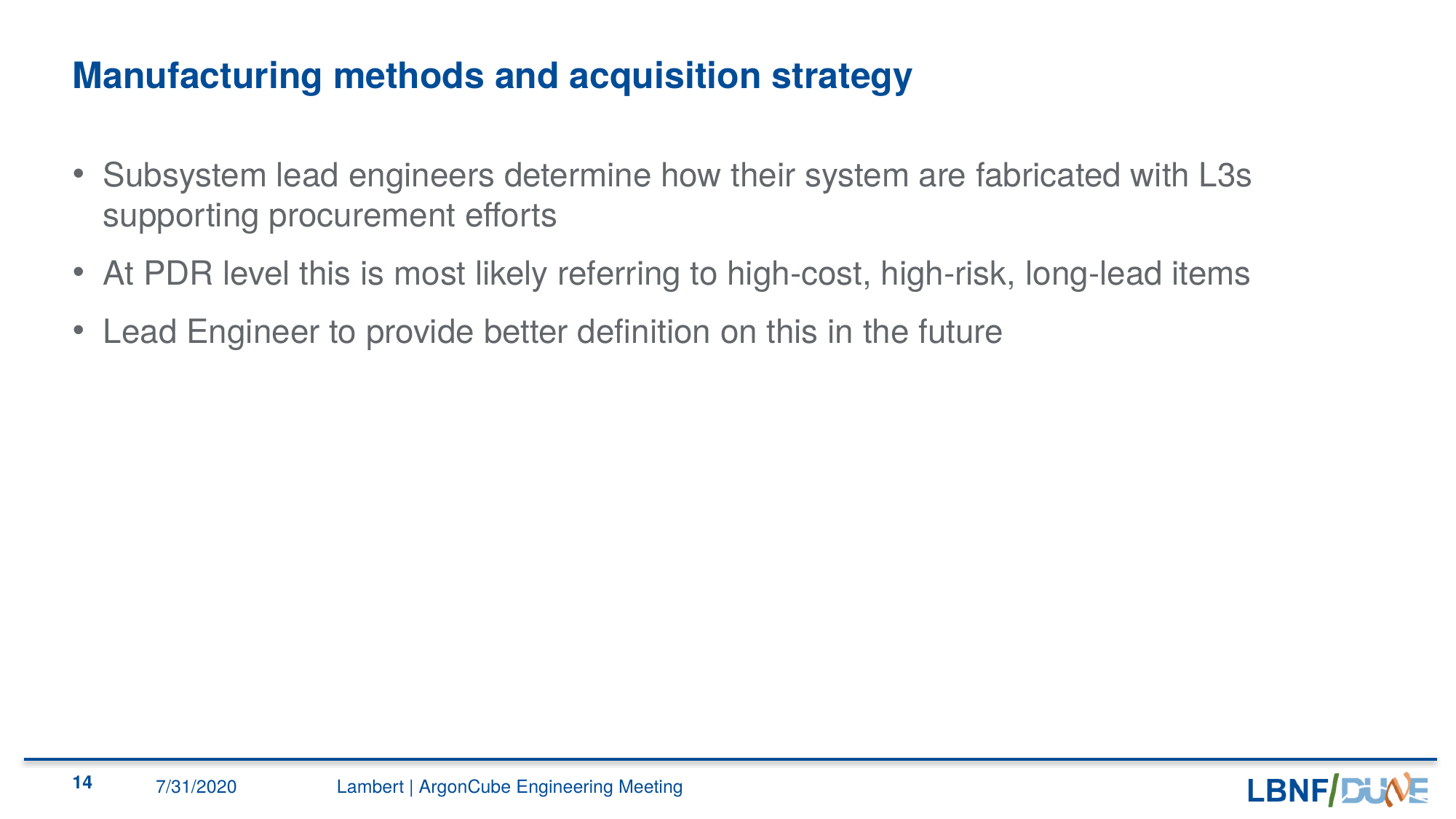

# Manufacturing methods and acquisition strategy
Subsystem lead engineers determine how their system are fabricated with L3s supporting procurement efforts
At PDR level this is most likely referring to high-cost, high-risk, long-lead items
Lead Engineer to provide better definition on this in the future

14
7/31/2020
Lambert | ArgonCube Engineering Meeting